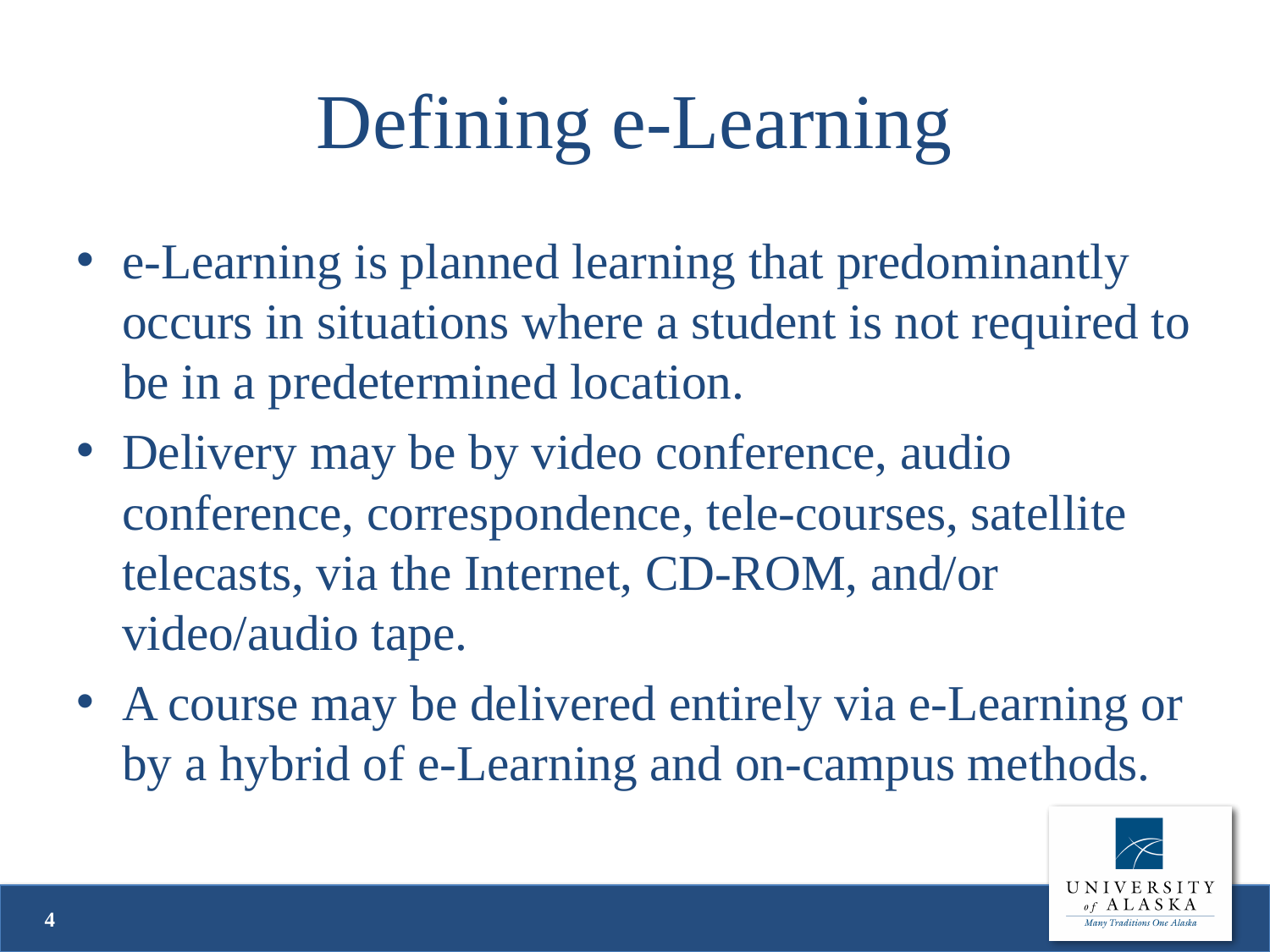

# Defining e-Learning
e-Learning is planned learning that predominantly occurs in situations where a student is not required to be in a predetermined location.
Delivery may be by video conference, audio conference, correspondence, tele-courses, satellite telecasts, via the Internet, CD-ROM, and/or video/audio tape.
A course may be delivered entirely via e-Learning or by a hybrid of e-Learning and on-campus methods.
4